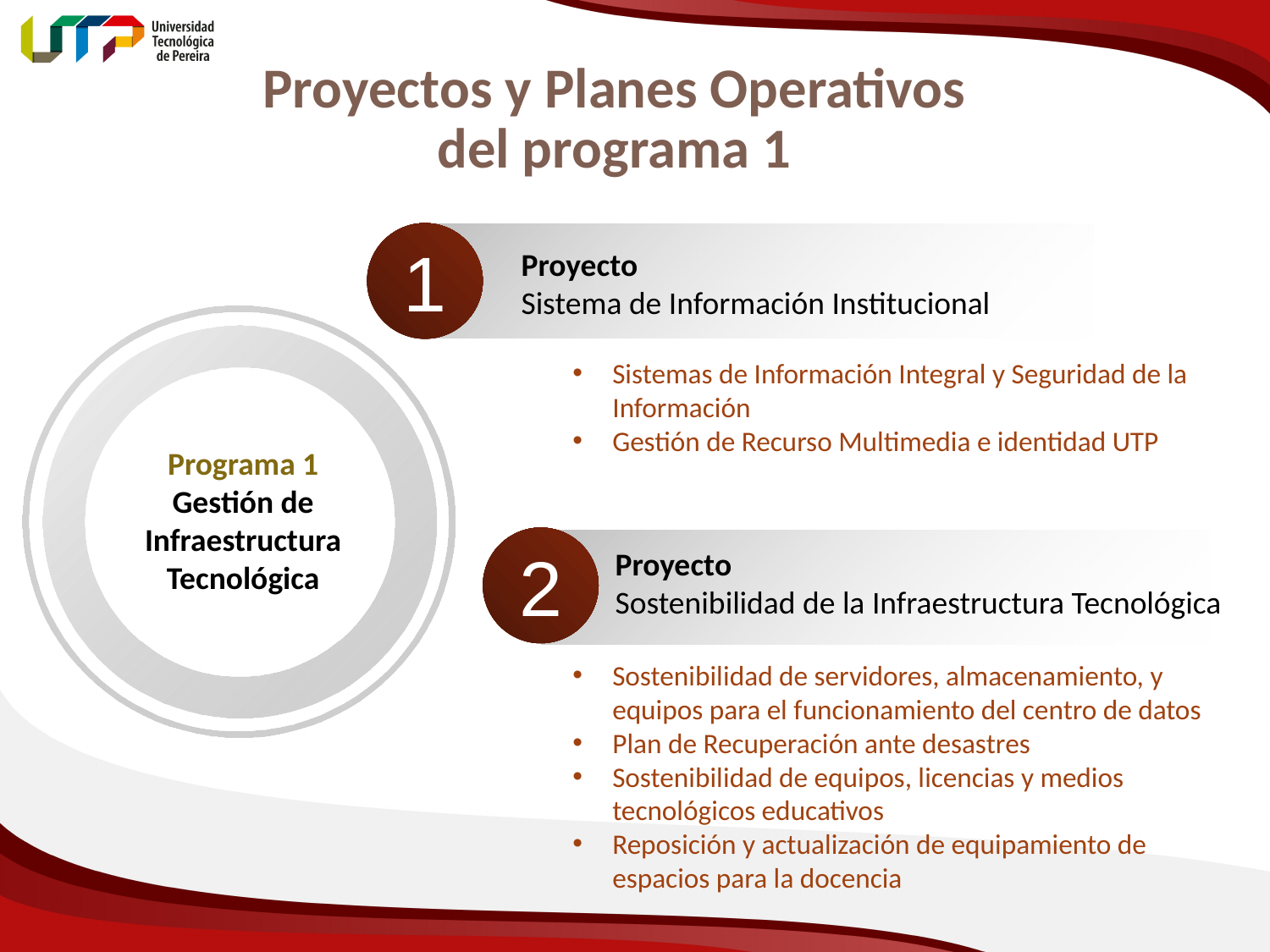

# Proyectos y Planes Operativos del programa 1
1

Proyecto
Sistema de Información Institucional

Programa 1
Gestión de Infraestructura Tecnológica
Sistemas de Información Integral y Seguridad de la Información
Gestión de Recurso Multimedia e identidad UTP
2

Proyecto
Sostenibilidad de la Infraestructura Tecnológica
Sostenibilidad de servidores, almacenamiento, y equipos para el funcionamiento del centro de datos
Plan de Recuperación ante desastres
Sostenibilidad de equipos, licencias y medios tecnológicos educativos
Reposición y actualización de equipamiento de espacios para la docencia